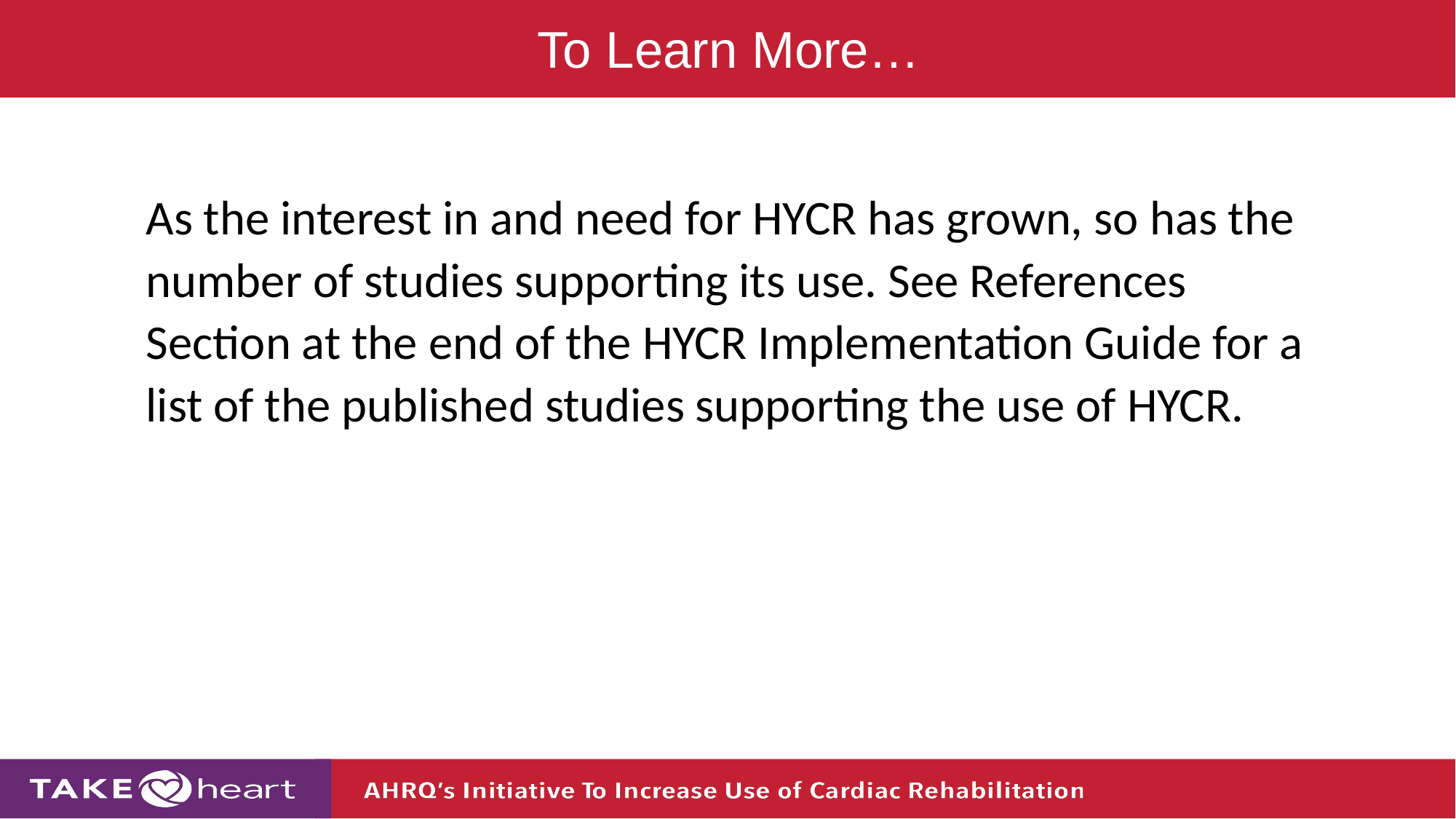

To Learn More…
As the interest in and need for HYCR has grown, so has the number of studies supporting its use. See References Section at the end of the HYCR Implementation Guide for a list of the published studies supporting the use of HYCR.

15